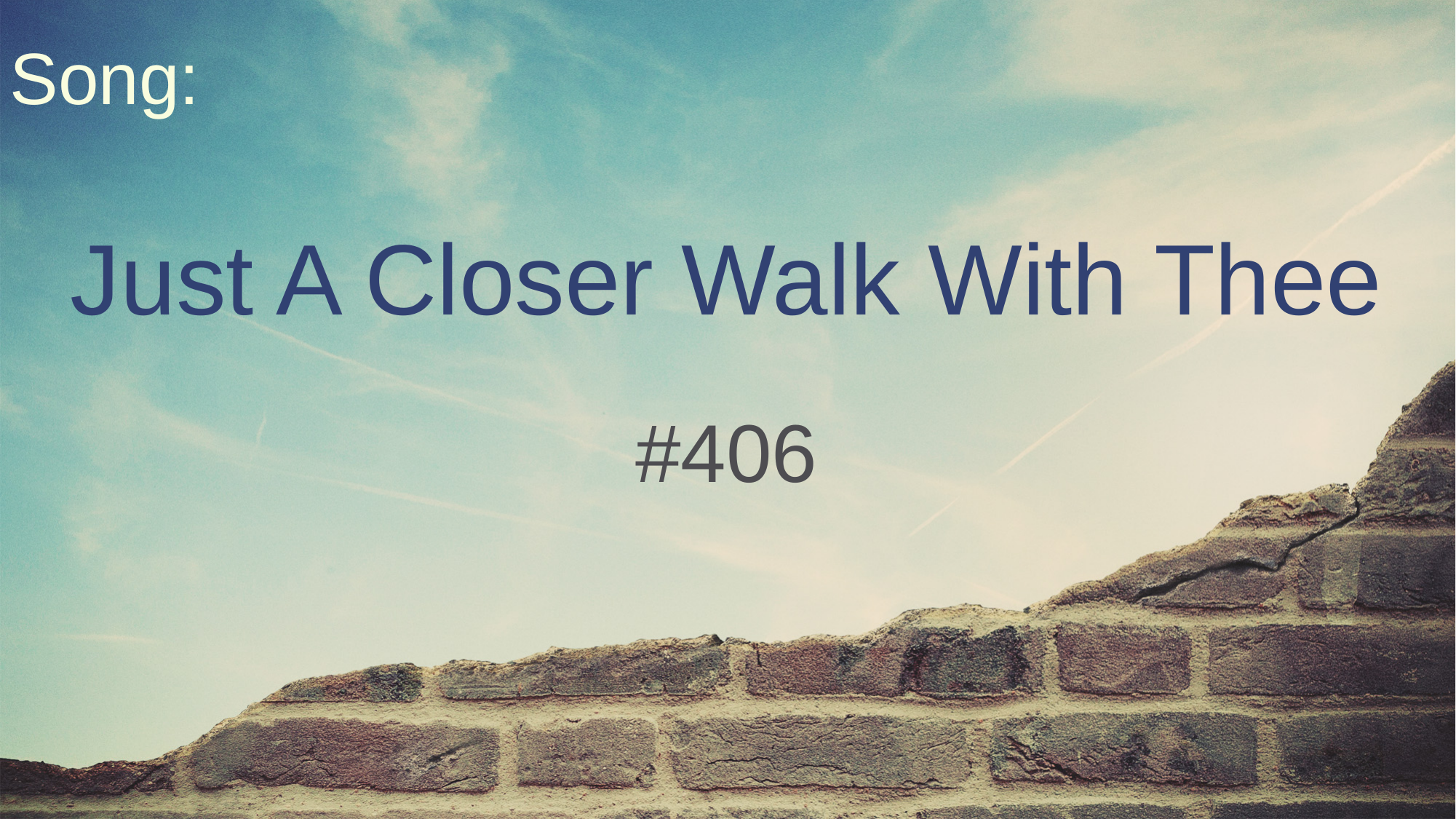

Song:
Just A Closer Walk With Thee
#406